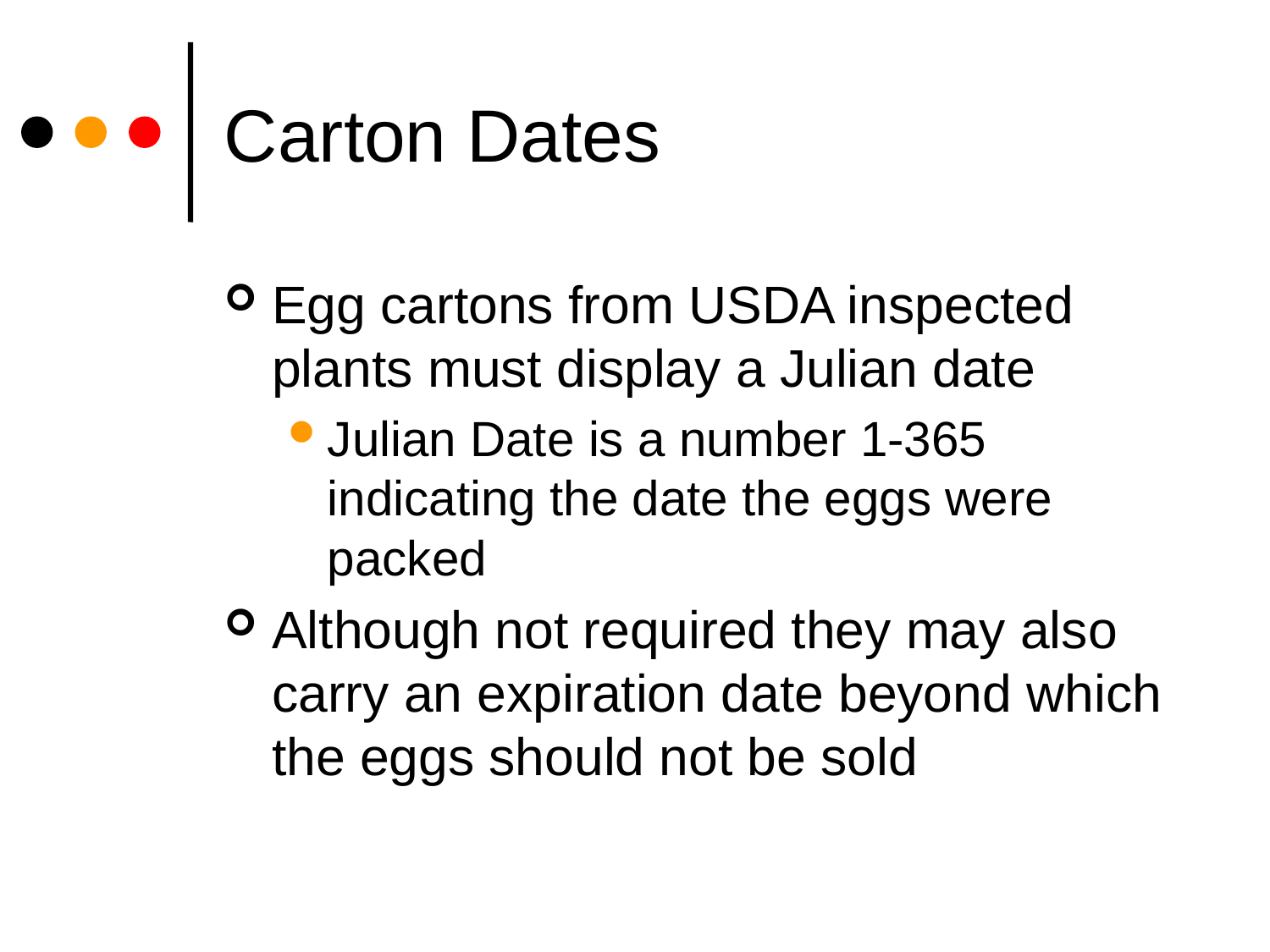

# Carton Dates
Egg cartons from USDA inspected plants must display a Julian date
Julian Date is a number 1-365 indicating the date the eggs were packed
Although not required they may also carry an expiration date beyond which the eggs should not be sold